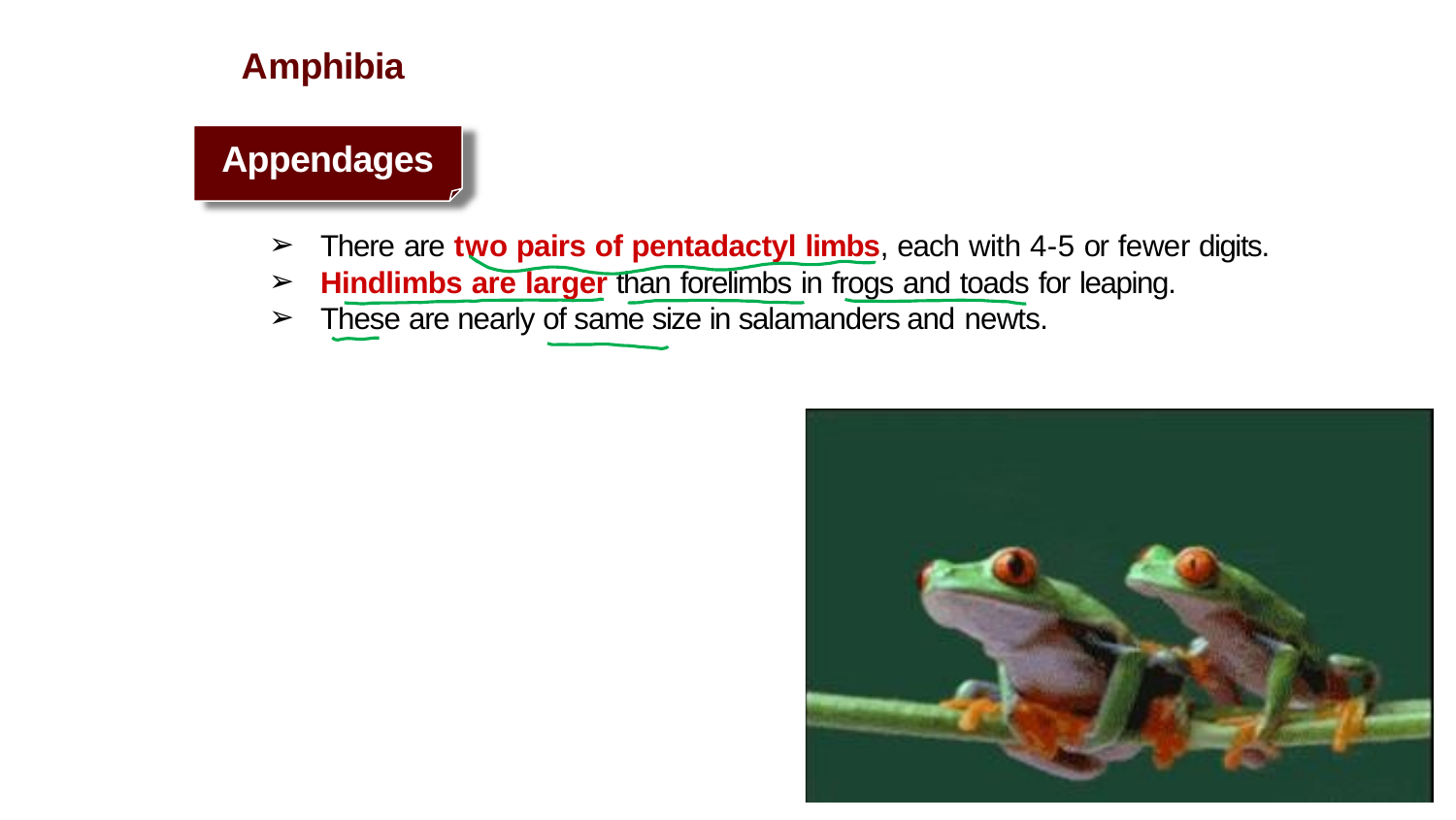

# Amphibia

Appendages

There are two pairs of pentadactyl limbs, each with 4-5 or fewer digits.
Hindlimbs are larger than forelimbs in frogs and toads for leaping.
These are nearly of same size in salamanders and newts.